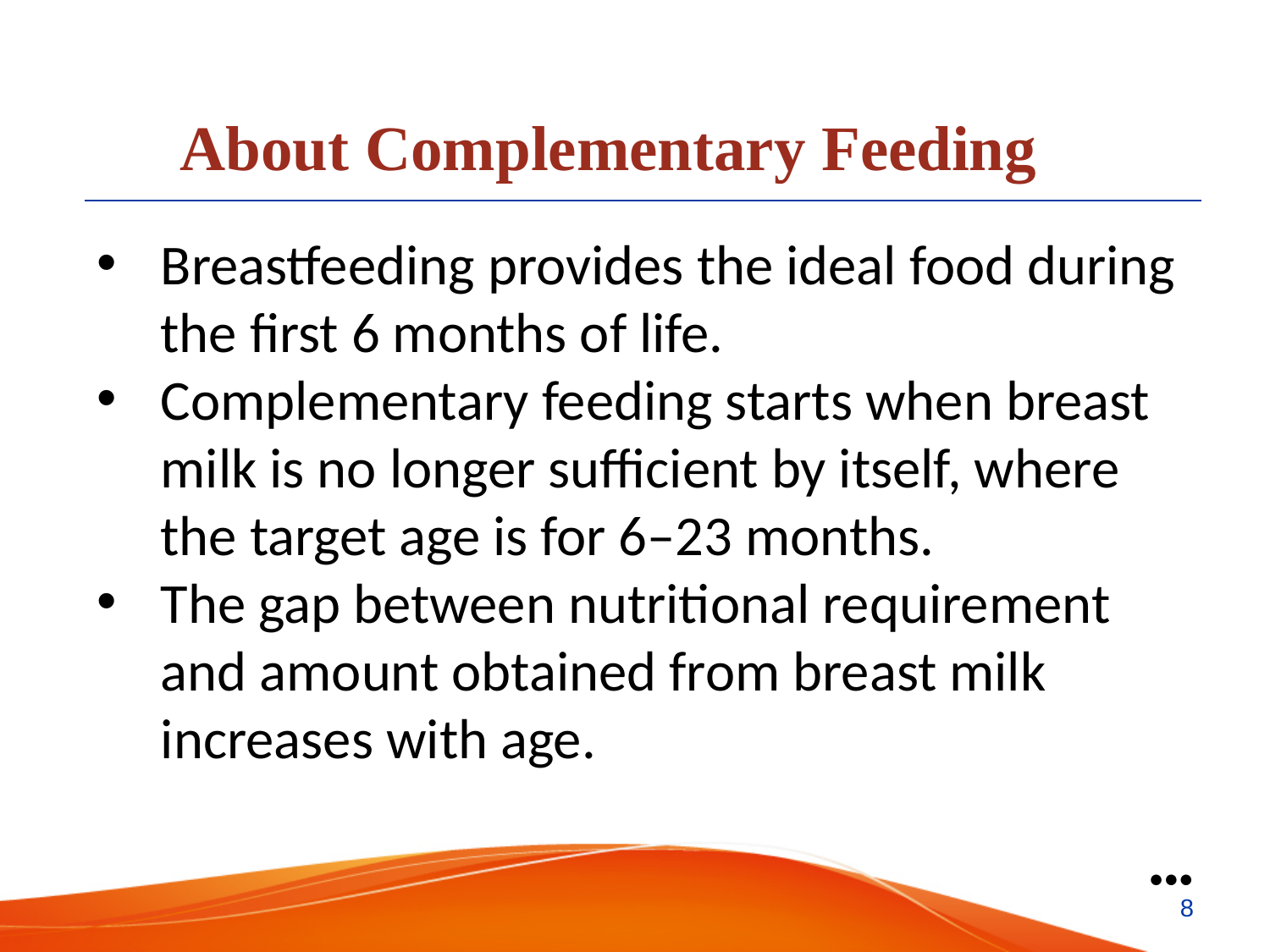

About Complementary Feeding
Breastfeeding provides the ideal food during the first 6 months of life.
Complementary feeding starts when breast milk is no longer sufficient by itself, where the target age is for 6–23 months.
The gap between nutritional requirement and amount obtained from breast milk increases with age.
●●●
8